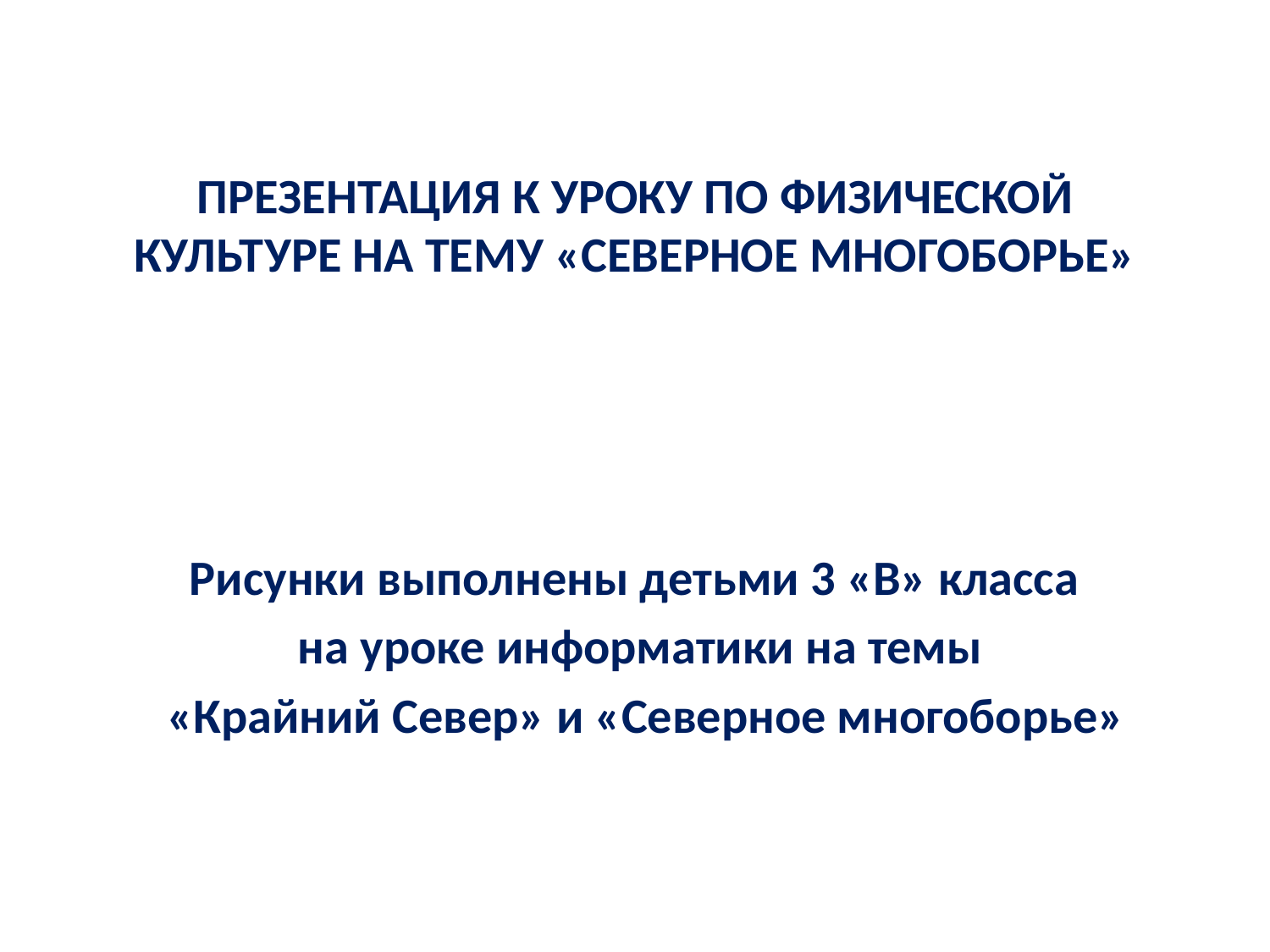

# ПРЕЗЕНТАЦИЯ К УРОКУ ПО ФИЗИЧЕСКОЙ КУЛЬТУРЕ НА ТЕМУ «СЕВЕРНОЕ МНОГОБОРЬЕ»
Рисунки выполнены детьми 3 «В» класса
на уроке информатики на темы
 «Крайний Север» и «Северное многоборье»